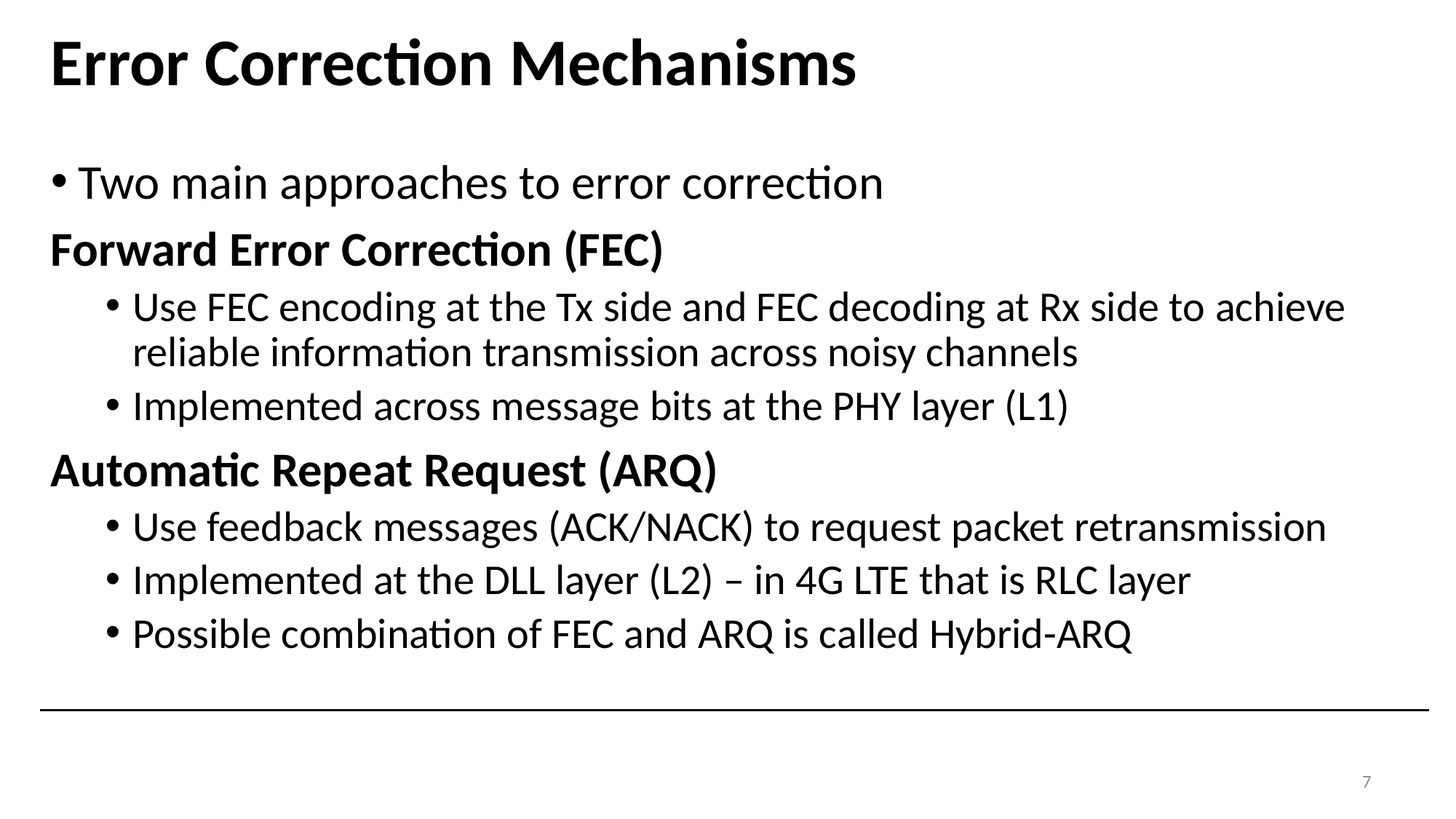

# Error Correction Mechanisms
Two main approaches to error correction
Forward Error Correction (FEC)
Use FEC encoding at the Tx side and FEC decoding at Rx side to achieve reliable information transmission across noisy channels
Implemented across message bits at the PHY layer (L1)
Automatic Repeat Request (ARQ)
Use feedback messages (ACK/NACK) to request packet retransmission
Implemented at the DLL layer (L2) – in 4G LTE that is RLC layer
Possible combination of FEC and ARQ is called Hybrid-ARQ